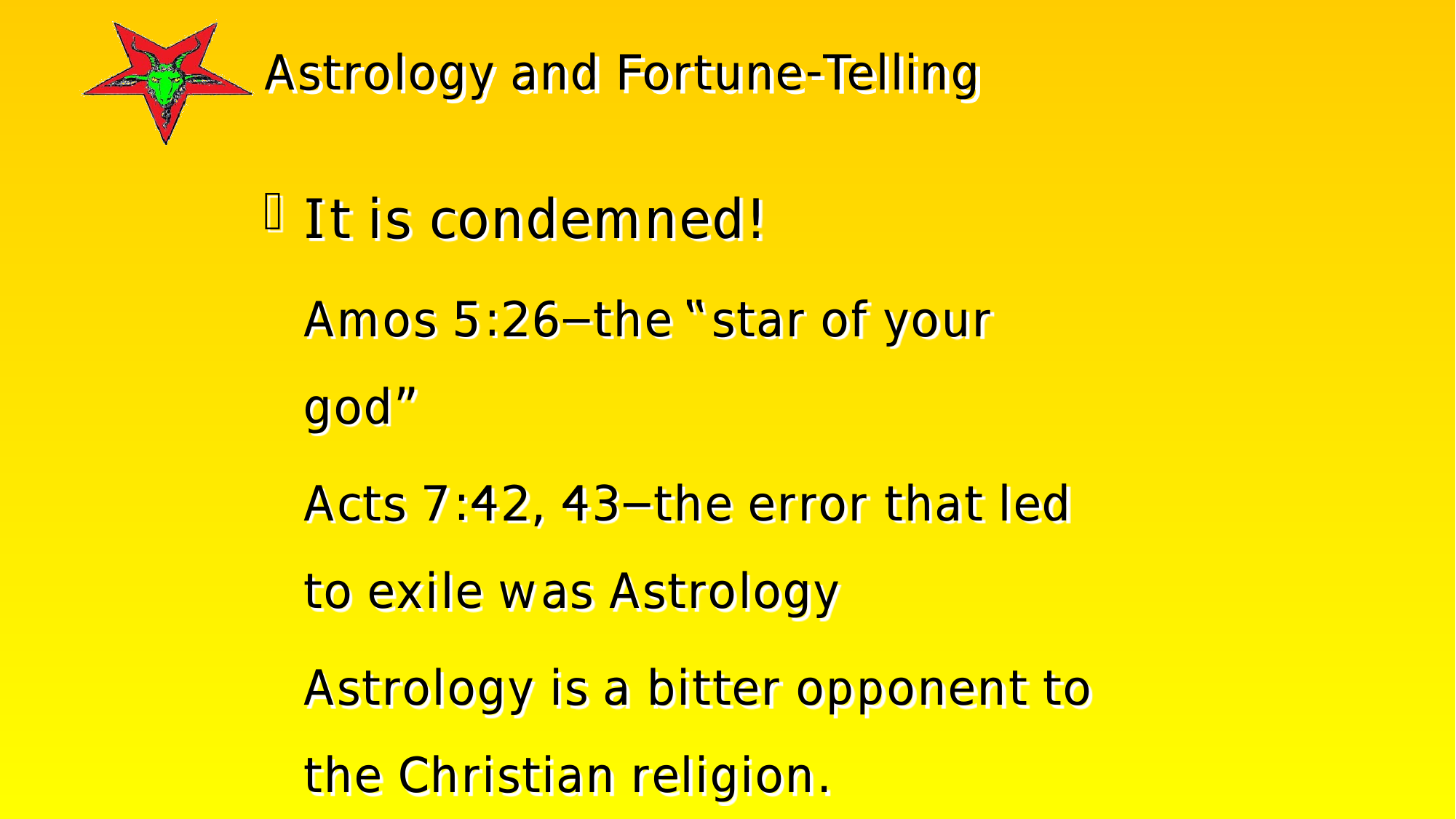

It is condemned!
	Amos 5:26–the “star of your god”
	Acts 7:42, 43–the error that led to exile was Astrology
	Astrology is a bitter opponent to the Christian religion.